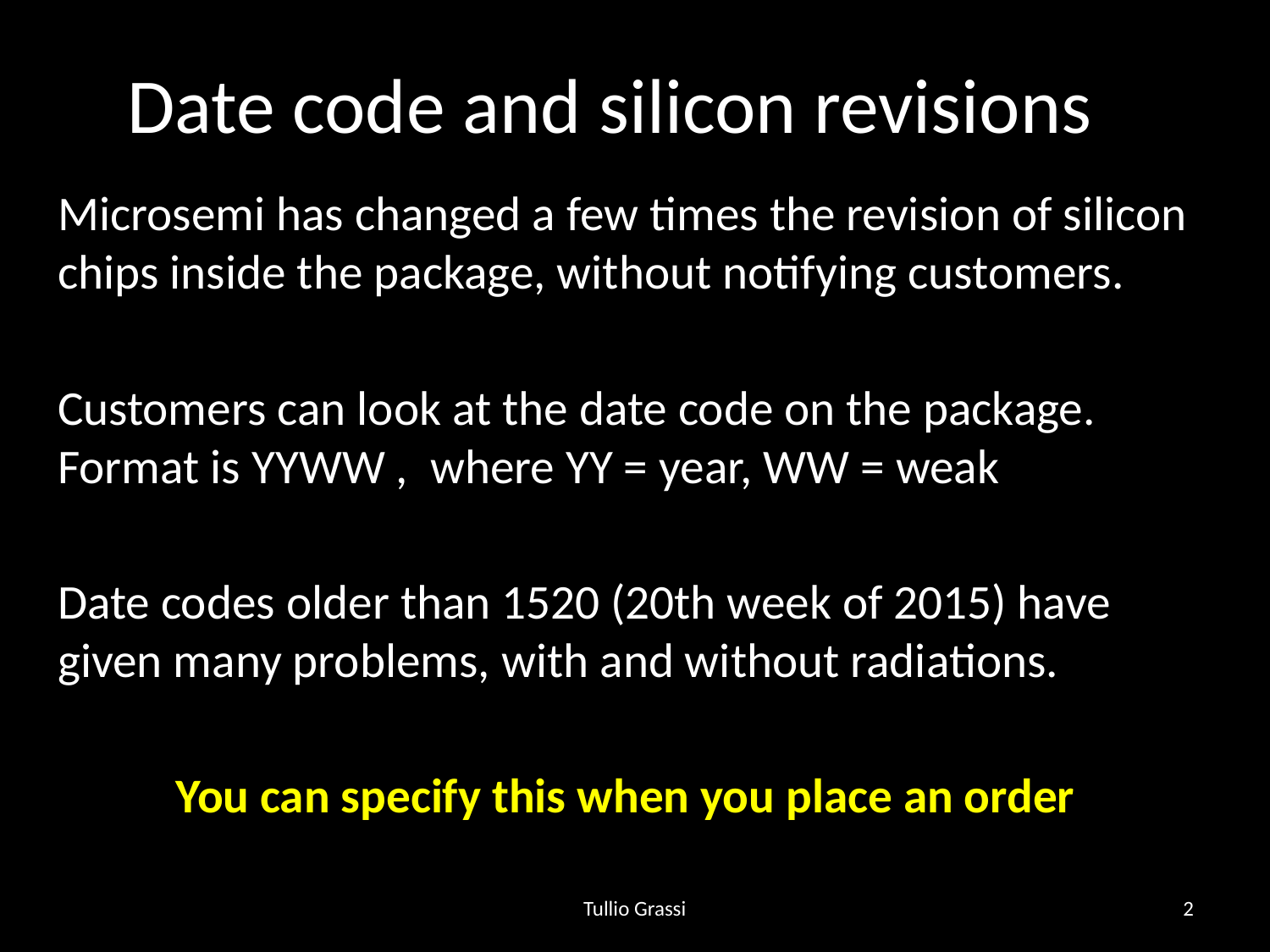

# Date code and silicon revisions
Microsemi has changed a few times the revision of silicon chips inside the package, without notifying customers.

Customers can look at the date code on the package. Format is YYWW ,  where YY = year, WW = weak

Date codes older than 1520 (20th week of 2015) have given many problems, with and without radiations.

You can specify this when you place an order
Tullio Grassi
2